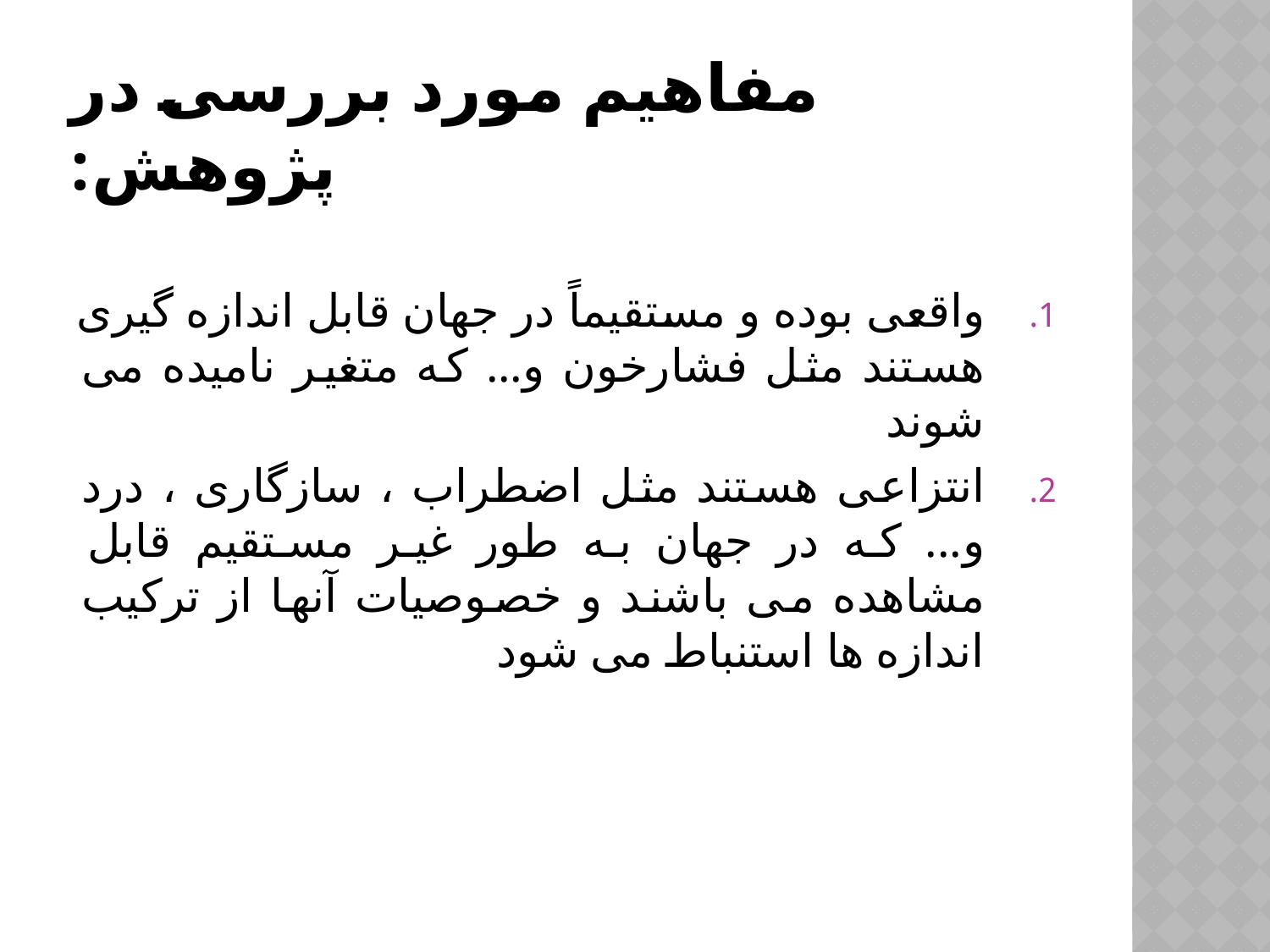

# مفاهیم مورد بررسی در پژوهش:
واقعی بوده و مستقیماً در جهان قابل اندازه گیری هستند مثل فشارخون و... که متغیر نامیده می شوند
انتزاعی هستند مثل اضطراب ، سازگاری ، درد و... که در جهان به طور غیر مستقیم قابل مشاهده می باشند و خصوصیات آنها از ترکیب اندازه ها استنباط می شود